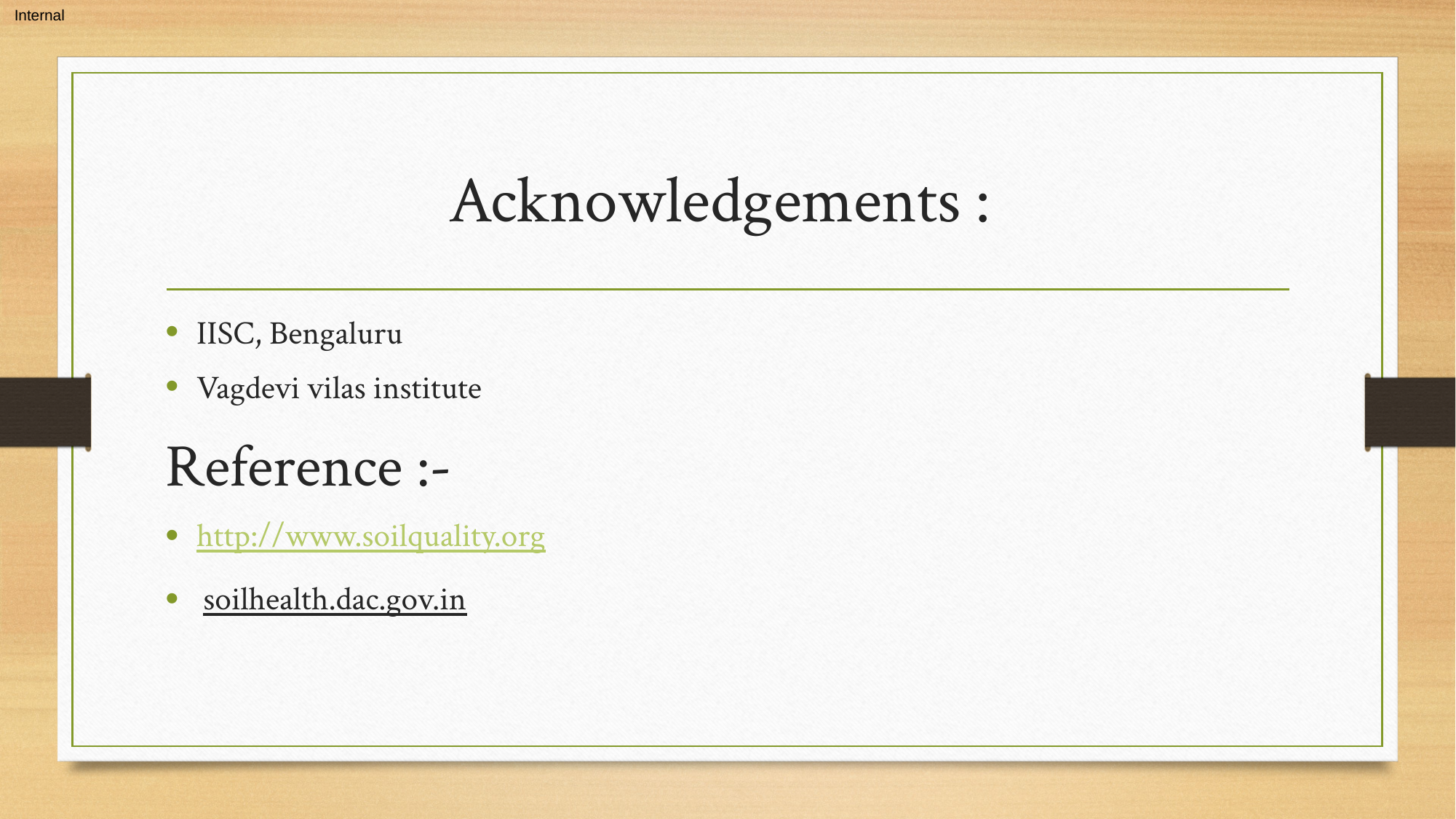

# Acknowledgements :
IISC, Bengaluru
Vagdevi vilas institute
Reference :-
http://www.soilquality.org
 soilhealth.dac.gov.in